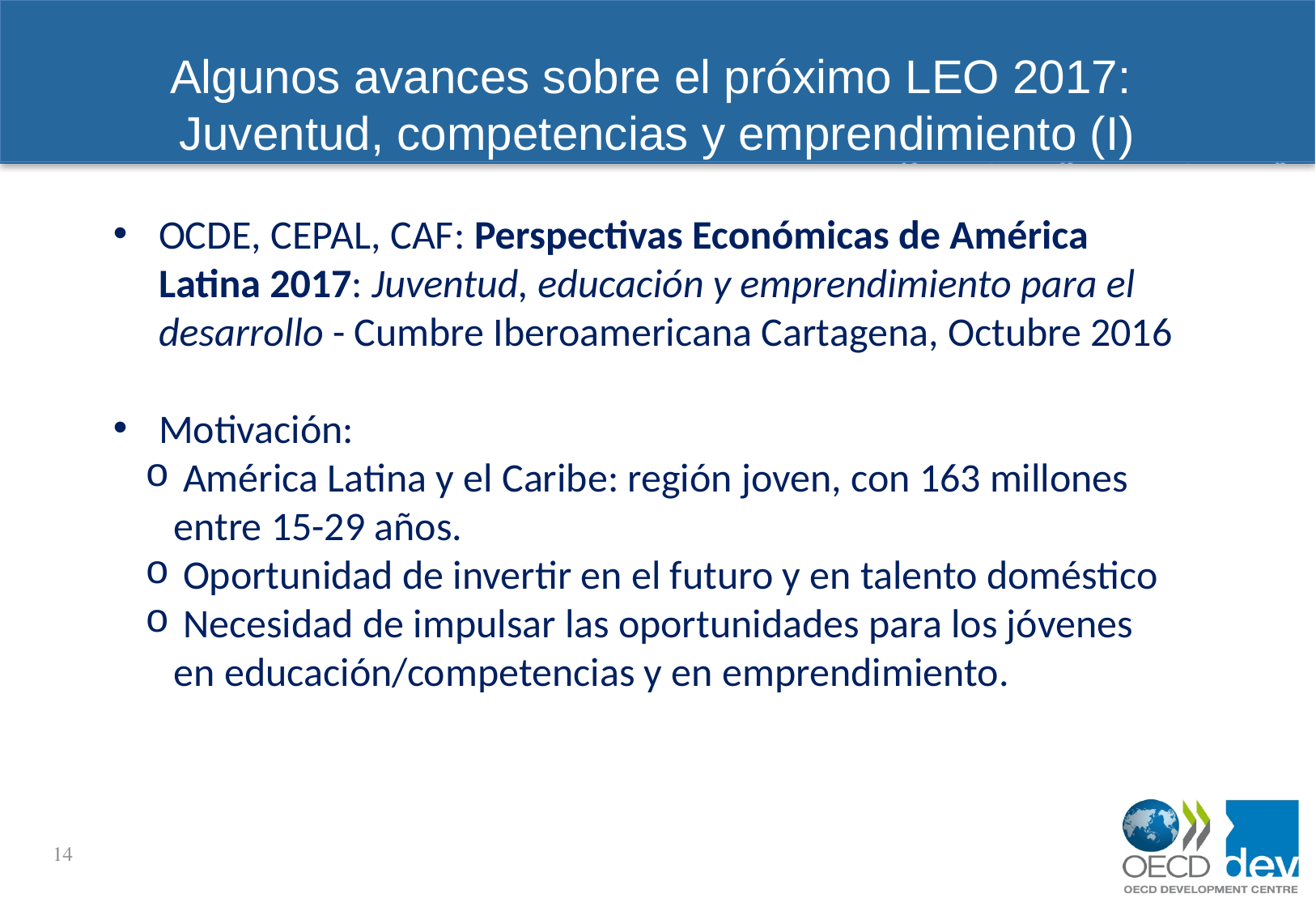

# Algunos avances sobre el próximo LEO 2017: Juventud, competencias y emprendimiento (I)
OCDE, CEPAL, CAF: Perspectivas Económicas de América Latina 2017: Juventud, educación y emprendimiento para el desarrollo - Cumbre Iberoamericana Cartagena, Octubre 2016

Motivación:
 América Latina y el Caribe: región joven, con 163 millones entre 15-29 años.
 Oportunidad de invertir en el futuro y en talento doméstico
 Necesidad de impulsar las oportunidades para los jóvenes en educación/competencias y en emprendimiento.

14